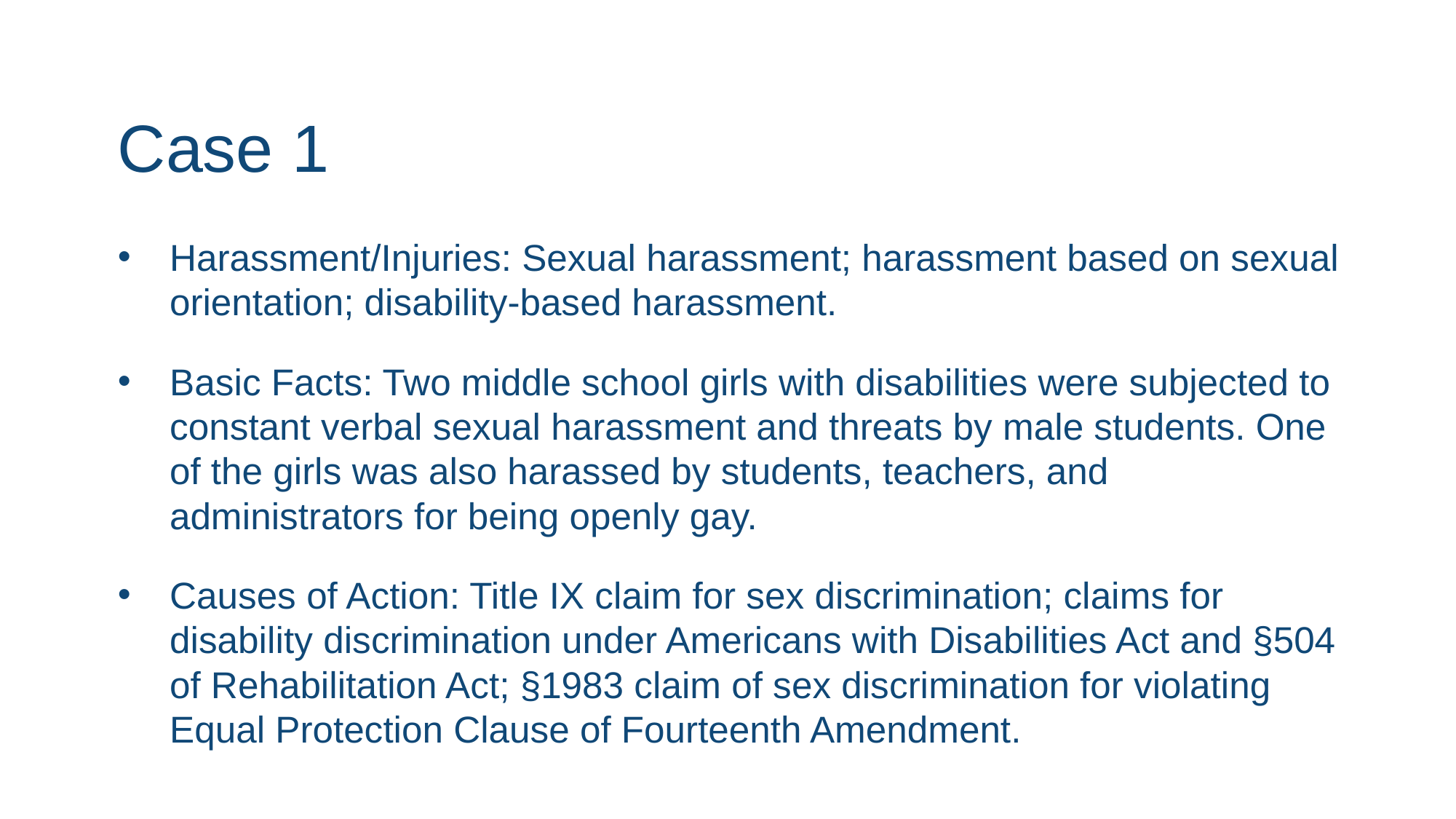

# Case 1
Harassment/Injuries: Sexual harassment; harassment based on sexual orientation; disability-based harassment.
Basic Facts: Two middle school girls with disabilities were subjected to constant verbal sexual harassment and threats by male students. One of the girls was also harassed by students, teachers, and administrators for being openly gay.
Causes of Action: Title IX claim for sex discrimination; claims for disability discrimination under Americans with Disabilities Act and §504 of Rehabilitation Act; §1983 claim of sex discrimination for violating Equal Protection Clause of Fourteenth Amendment.